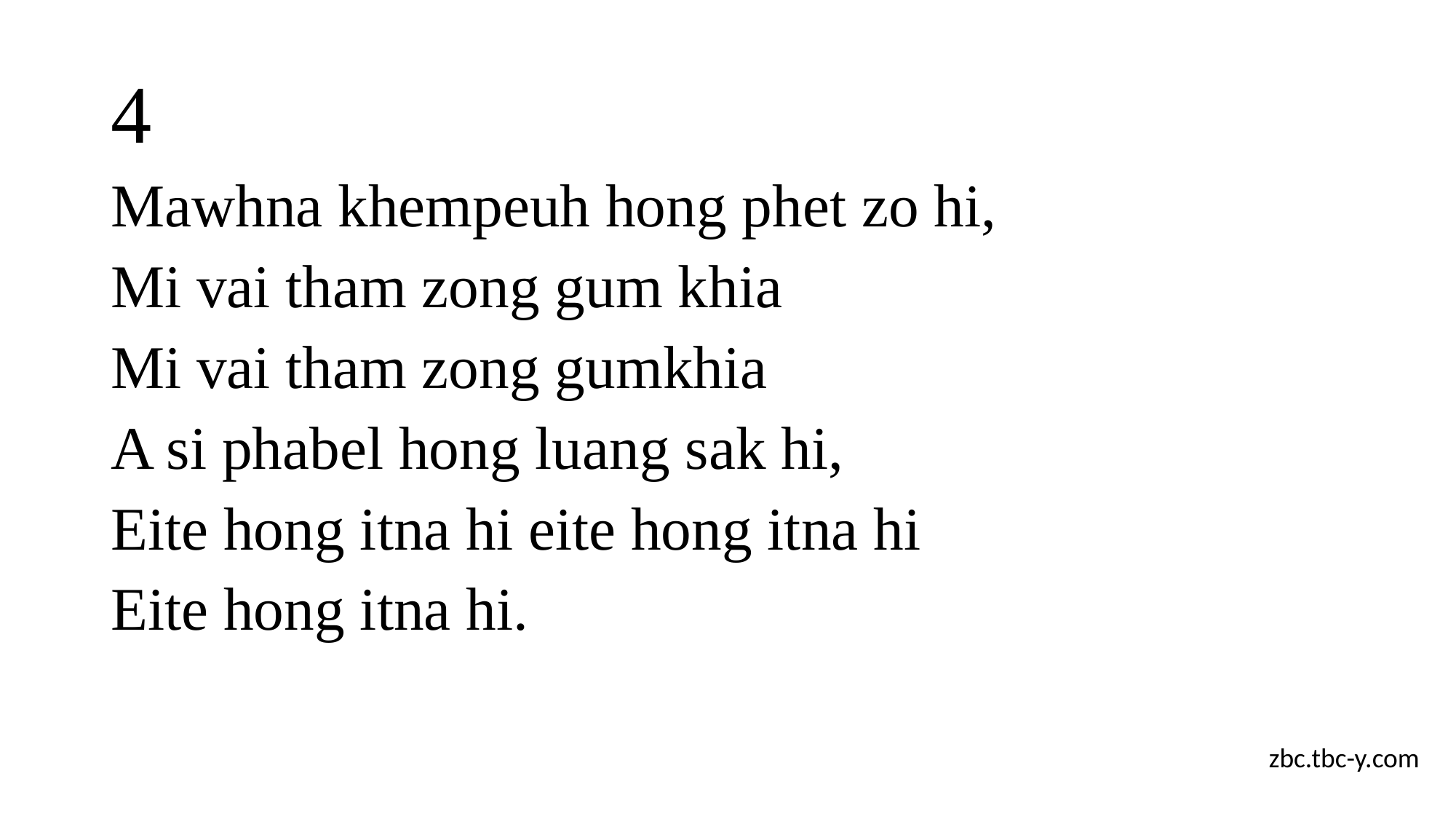

# 4
Mawhna khempeuh hong phet zo hi,
Mi vai tham zong gum khia
Mi vai tham zong gumkhia
A si phabel hong luang sak hi,
Eite hong itna hi eite hong itna hi
Eite hong itna hi.

zbc.tbc-y.com